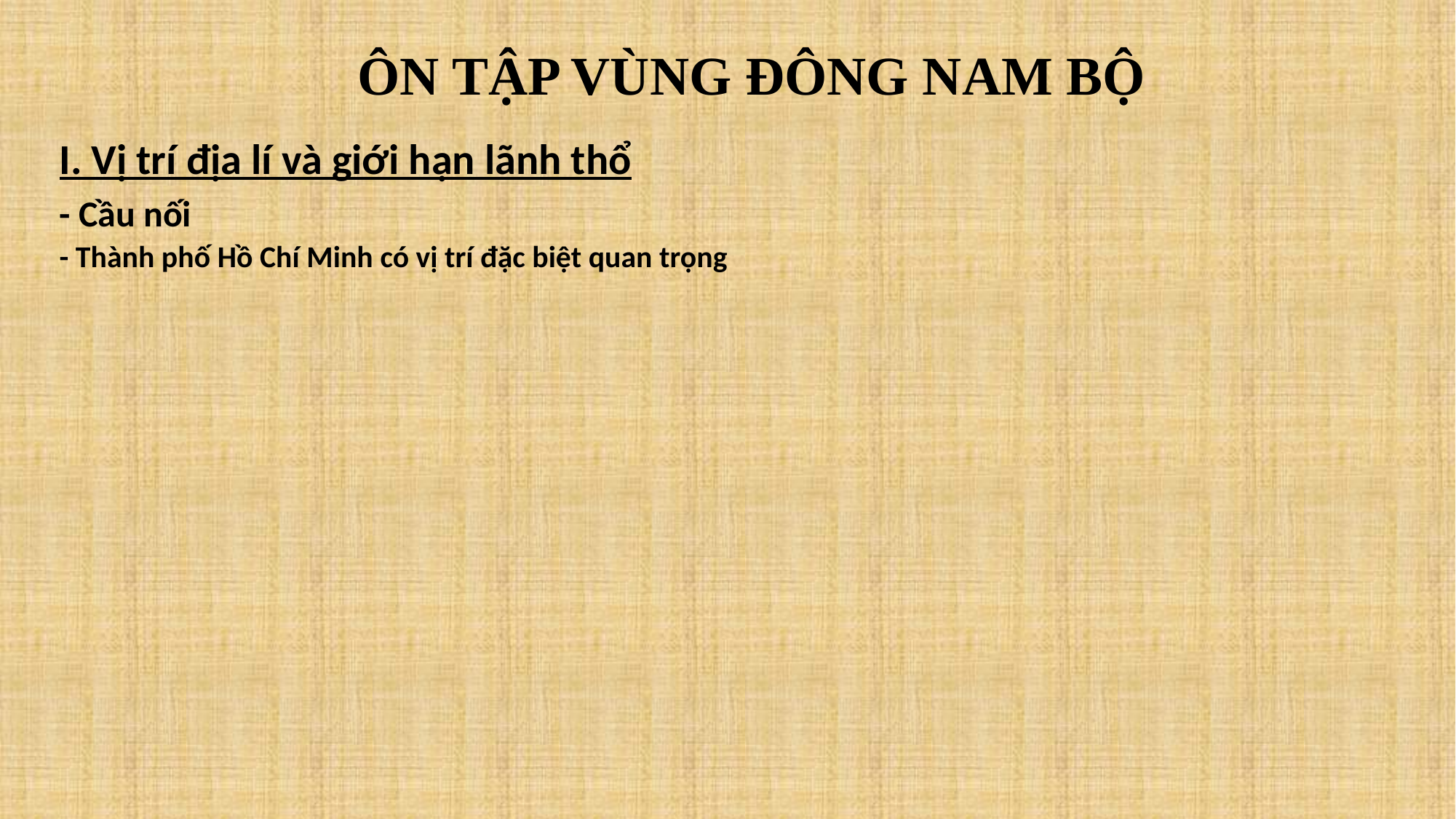

ÔN TẬP VÙNG ĐÔNG NAM BỘ
I. Vị trí địa lí và giới hạn lãnh thổ
- Cầu nối
- Thành phố Hồ Chí Minh có vị trí đặc biệt quan trọng